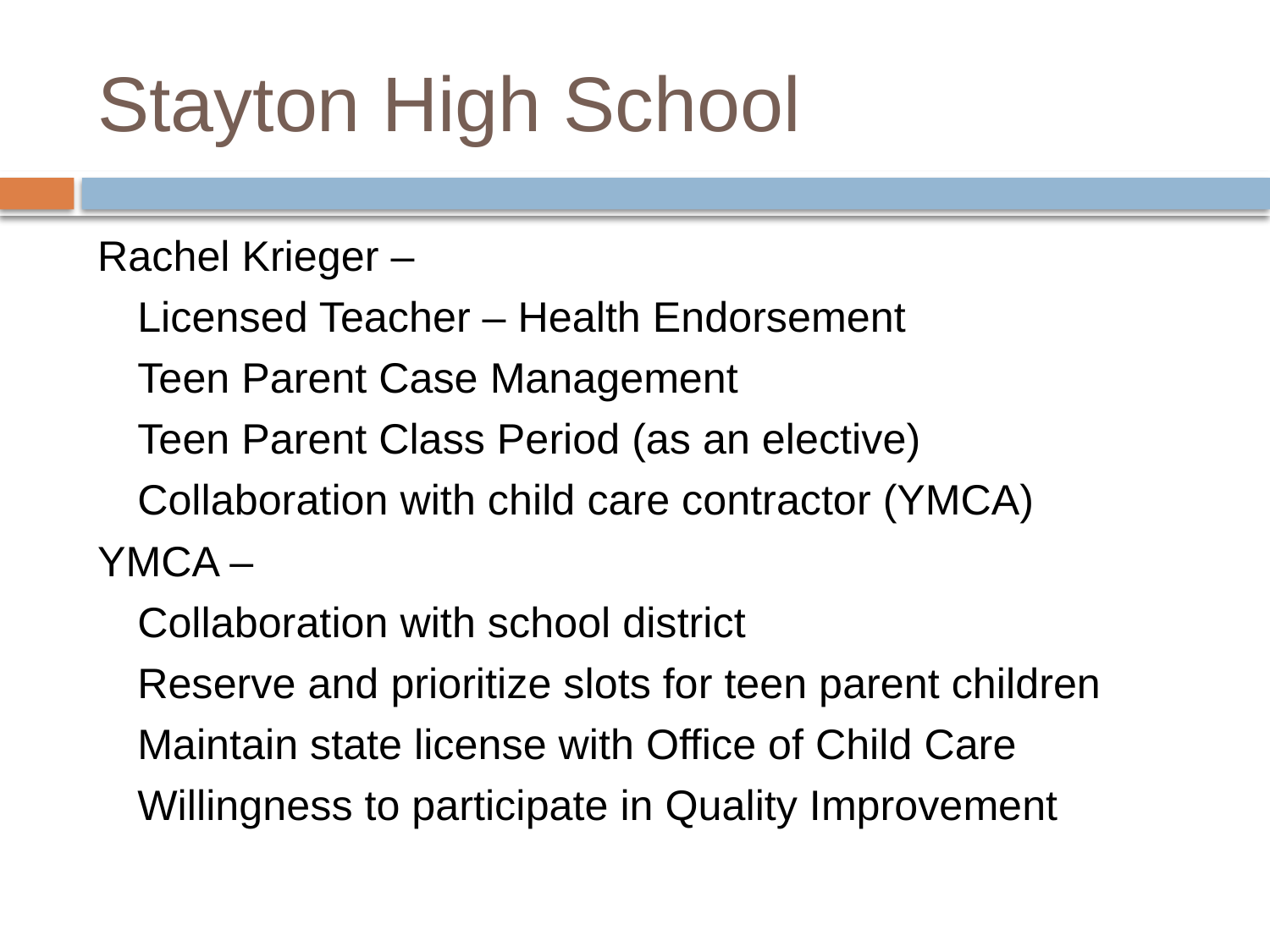

# Stayton High School
Rachel Krieger –
	Licensed Teacher – Health Endorsement
	Teen Parent Case Management
	Teen Parent Class Period (as an elective)
	Collaboration with child care contractor (YMCA)
YMCA –
	Collaboration with school district
	Reserve and prioritize slots for teen parent children
	Maintain state license with Office of Child Care
	Willingness to participate in Quality Improvement